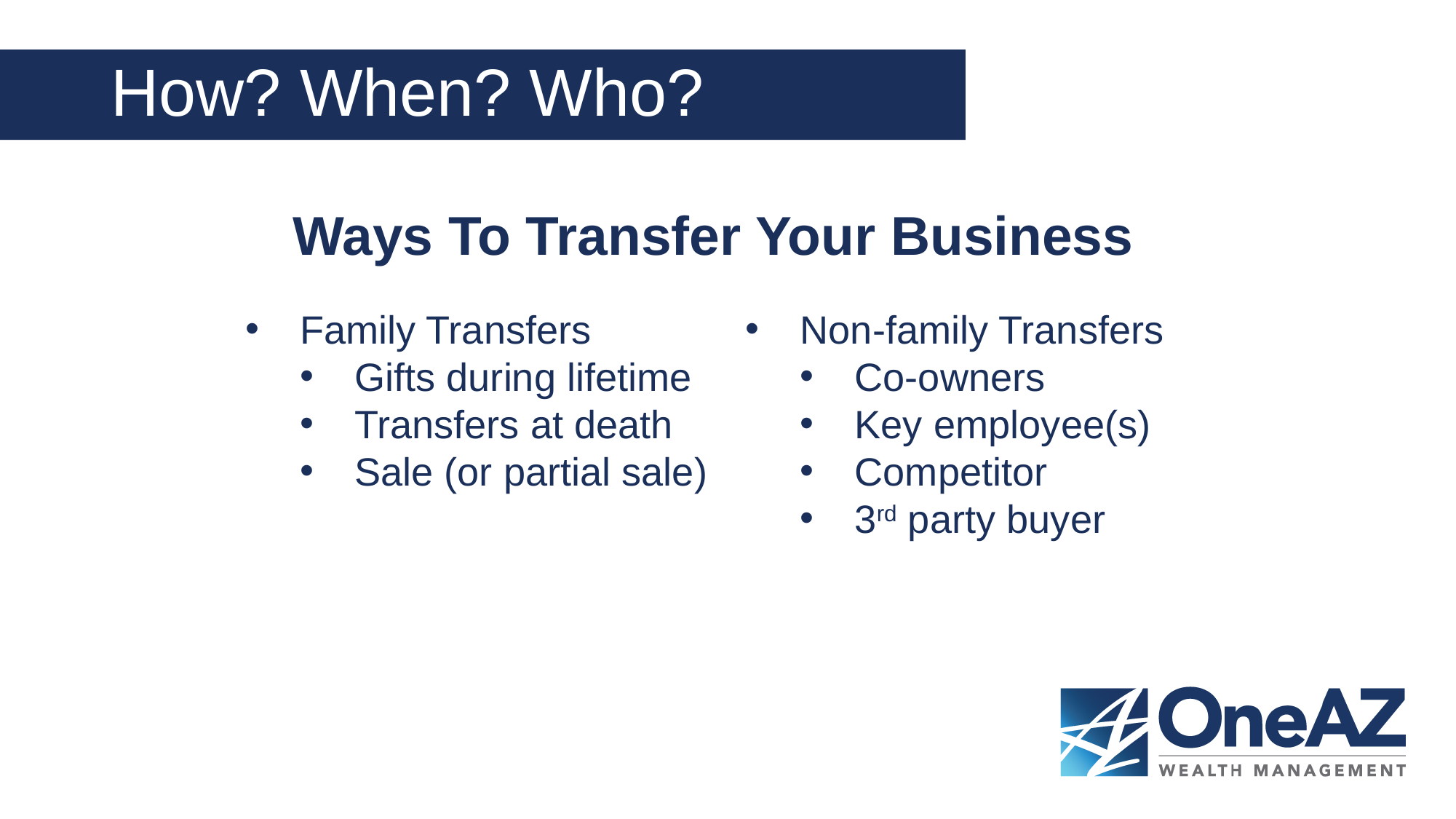

# How? When? Who?
Ways To Transfer Your Business
Family Transfers
Gifts during lifetime
Transfers at death
Sale (or partial sale)

Non-family Transfers
Co-owners
Key employee(s)
Competitor
3rd party buyer